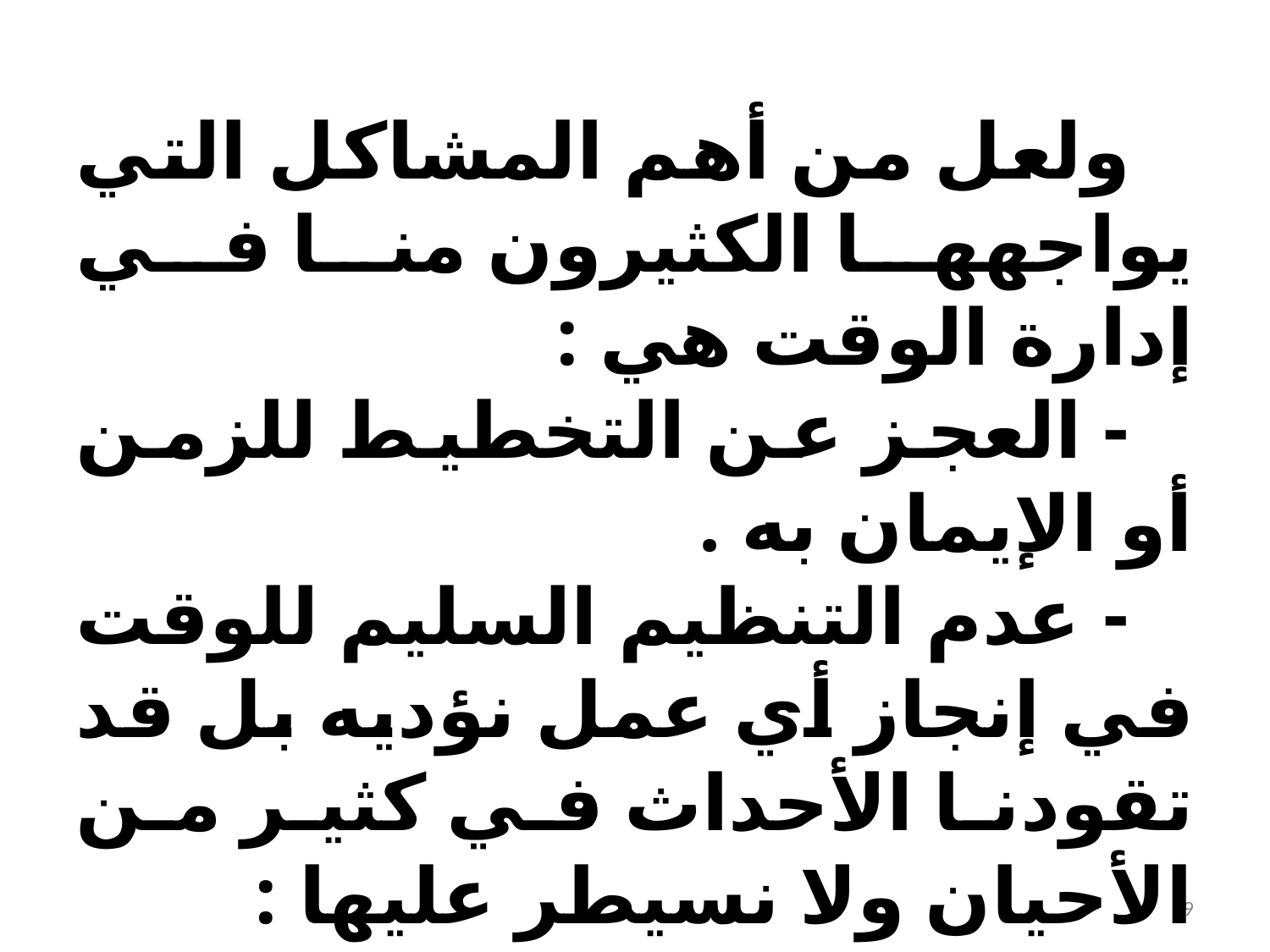

ولعل من أهم المشاكل التي يواجهها الكثيرون منا في إدارة الوقت هي :
- العجز عن التخطيط للزمن أو الإيمان به .
- عدم التنظيم السليم للوقت في إنجاز أي عمل نؤديه بل قد تقودنا الأحداث في كثير من الأحيان ولا نسيطر عليها :
19